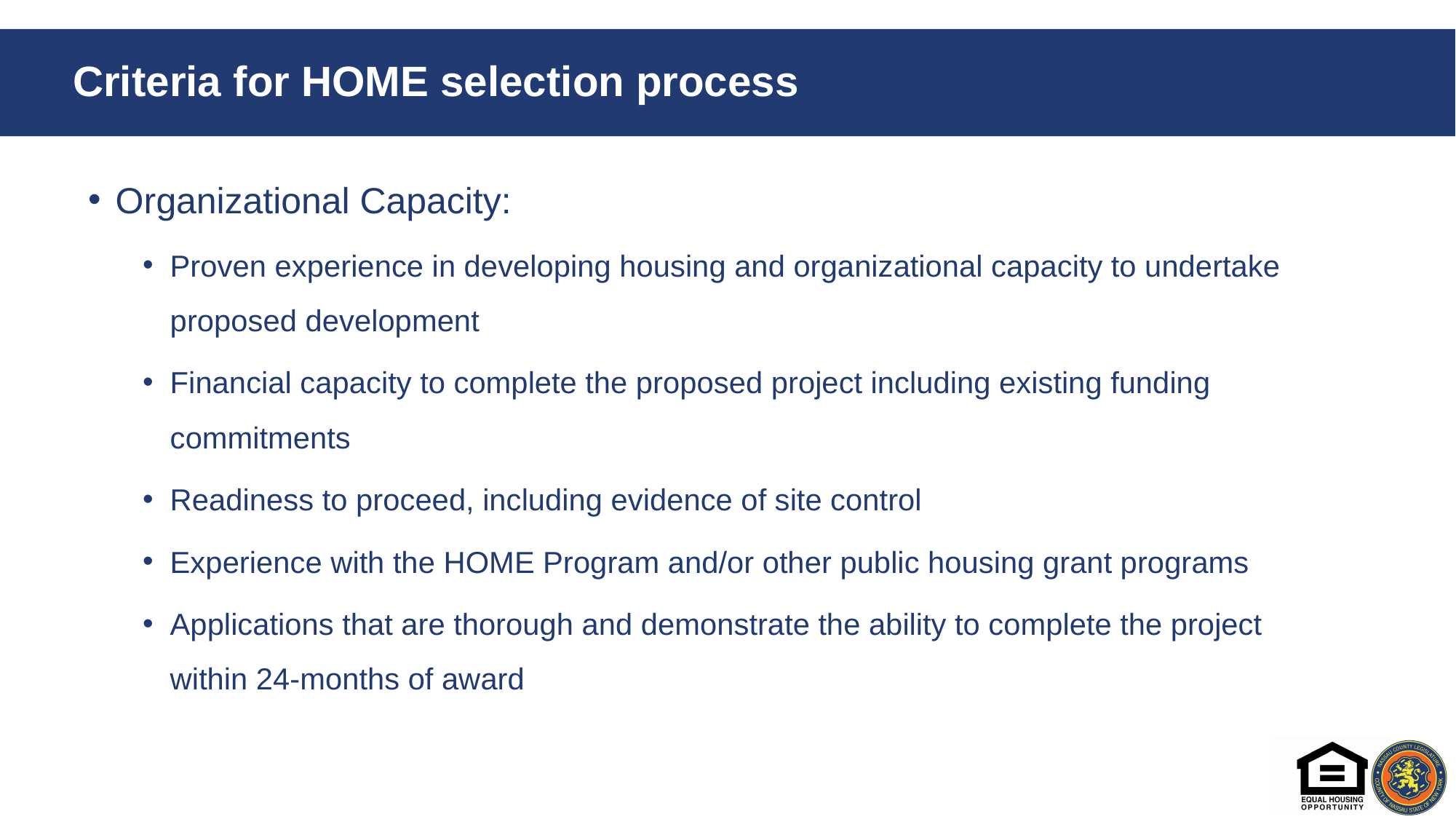

# Criteria for HOME selection process
Organizational Capacity:
Proven experience in developing housing and organizational capacity to undertake proposed development
Financial capacity to complete the proposed project including existing funding commitments
Readiness to proceed, including evidence of site control
Experience with the HOME Program and/or other public housing grant programs
Applications that are thorough and demonstrate the ability to complete the project within 24-months of award